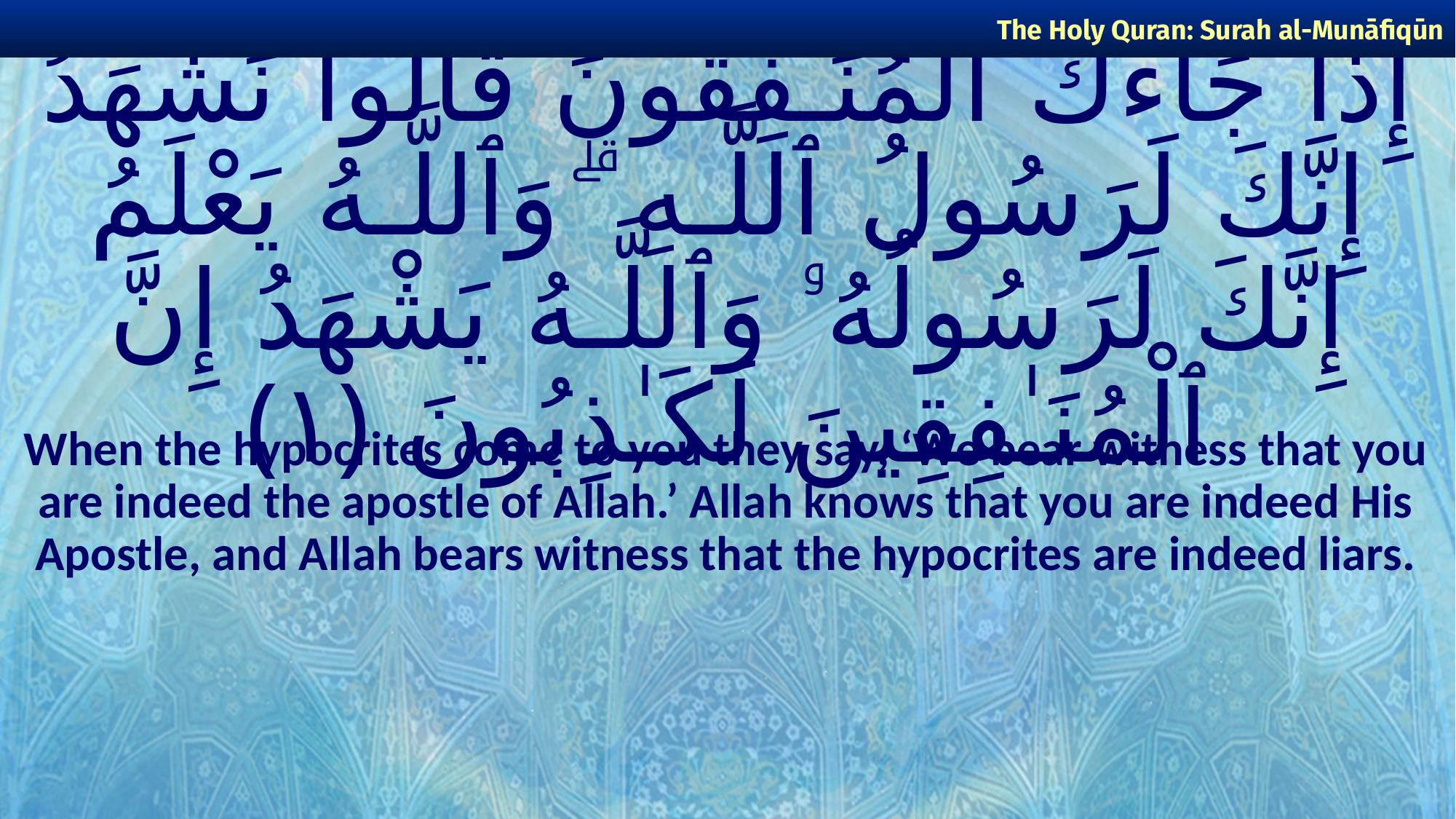

The Holy Quran: Surah al-Munāfiqūn
# إِذَا جَآءَكَ ٱلْمُنَـٰفِقُونَ قَالُوا۟ نَشْهَدُ إِنَّكَ لَرَسُولُ ٱللَّـهِ ۗ وَٱللَّـهُ يَعْلَمُ إِنَّكَ لَرَسُولُهُۥ وَٱللَّـهُ يَشْهَدُ إِنَّ ٱلْمُنَـٰفِقِينَ لَكَـٰذِبُونَ ﴿١﴾
When the hypocrites come to you they say, ‘We bear witness that you are indeed the apostle of Allah.’ Allah knows that you are indeed His Apostle, and Allah bears witness that the hypocrites are indeed liars.